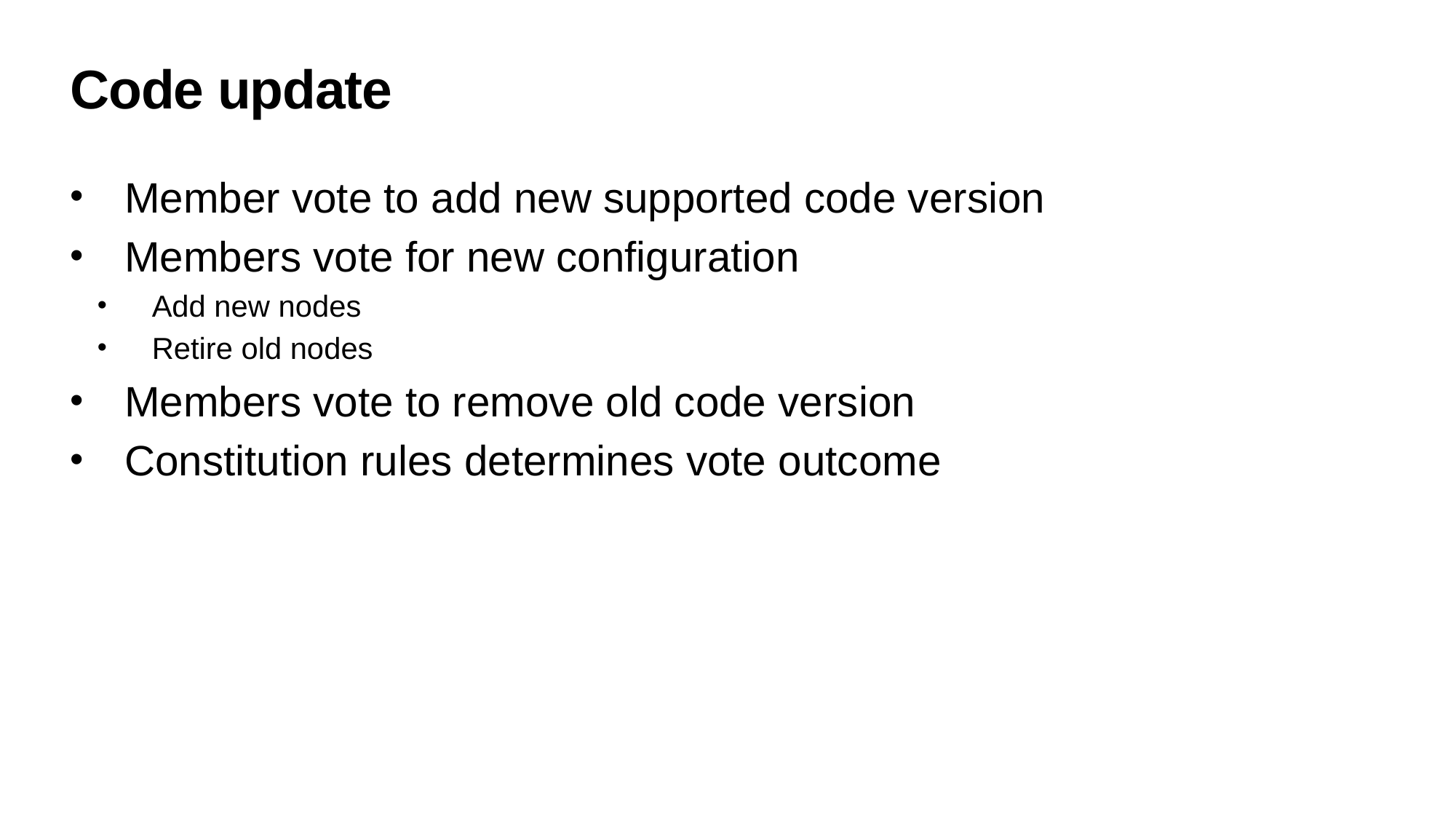

# Code update
Member vote to add new supported code version
Members vote for new configuration
Add new nodes
Retire old nodes
Members vote to remove old code version
Constitution rules determines vote outcome